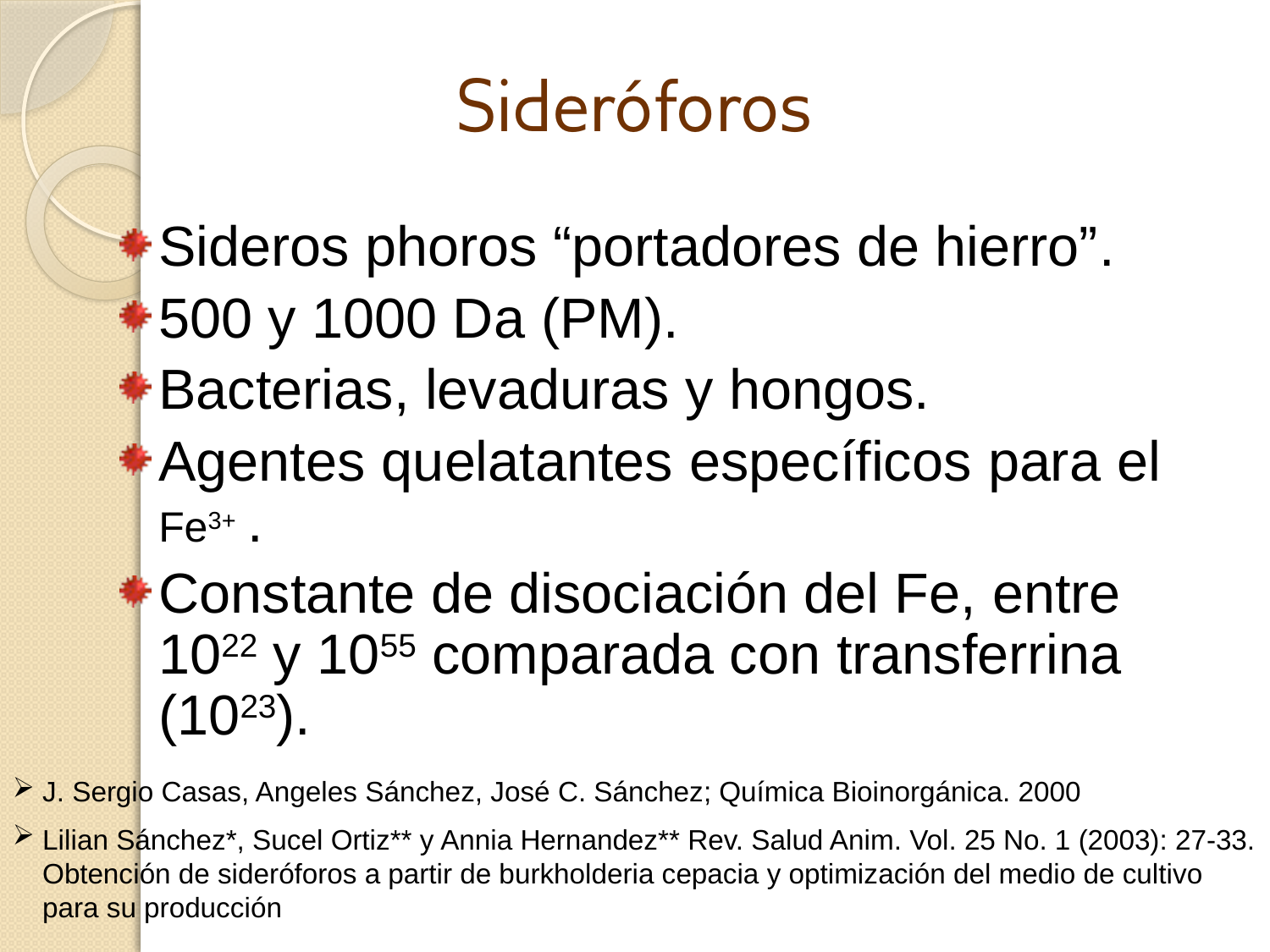

# Sideróforos
Sideros phoros “portadores de hierro”.
500 y 1000 Da (PM).
Bacterias, levaduras y hongos.
Agentes quelatantes específicos para el Fe3+ .
Constante de disociación del Fe, entre 1022 y 1055 comparada con transferrina (1023).
J. Sergio Casas, Angeles Sánchez, José C. Sánchez; Química Bioinorgánica. 2000
Lilian Sánchez*, Sucel Ortiz** y Annia Hernandez** Rev. Salud Anim. Vol. 25 No. 1 (2003): 27-33. Obtención de sideróforos a partir de burkholderia cepacia y optimización del medio de cultivo para su producción